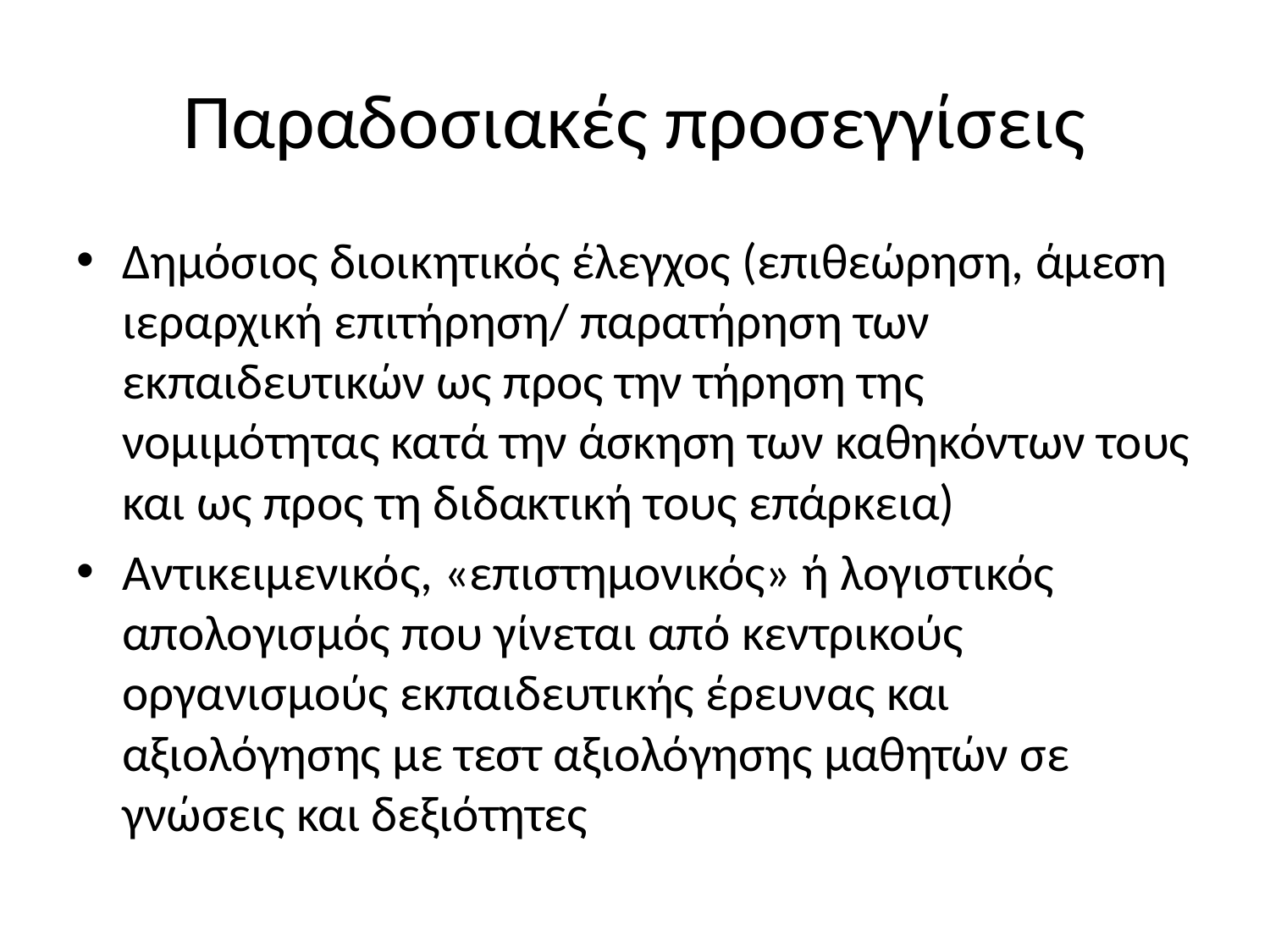

# Παραδοσιακές προσεγγίσεις
Δημόσιος διοικητικός έλεγχος (επιθεώρηση, άμεση ιεραρχική επιτήρηση/ παρατήρηση των εκπαιδευτικών ως προς την τήρηση της νομιμότητας κατά την άσκηση των καθηκόντων τους και ως προς τη διδακτική τους επάρκεια)
Αντικειμενικός, «επιστημονικός» ή λογιστικός απολογισμός που γίνεται από κεντρικούς οργανισμούς εκπαιδευτικής έρευνας και αξιολόγησης με τεστ αξιολόγησης μαθητών σε γνώσεις και δεξιότητες